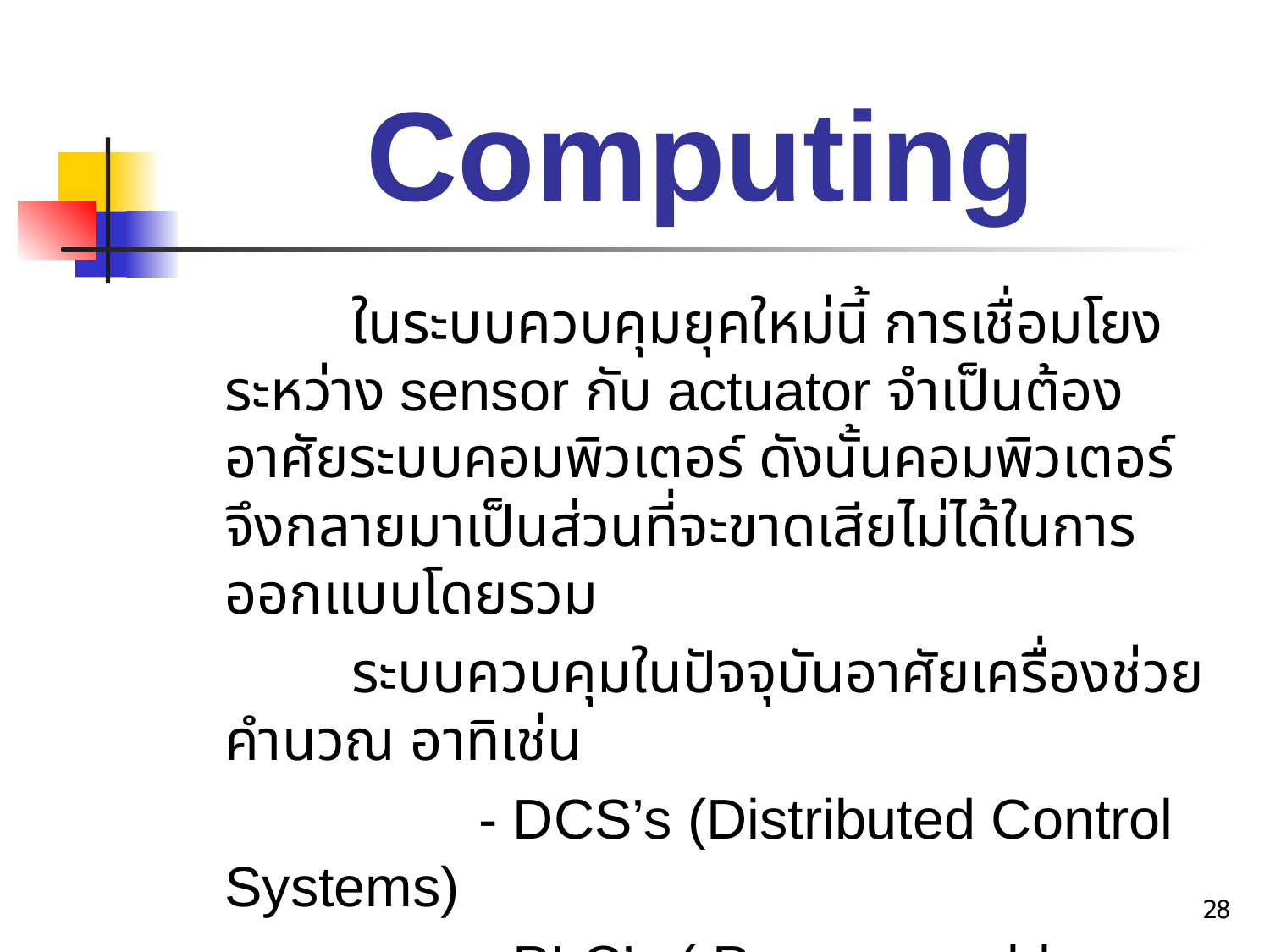

# Computing
		ในระบบควบคุมยุคใหม่นี้ การเชื่อมโยงระหว่าง sensor กับ actuator จำเป็นต้องอาศัยระบบคอมพิวเตอร์ ดังนั้นคอมพิวเตอร์จึงกลายมาเป็นส่วนที่จะขาดเสียไม่ได้ในการออกแบบโดยรวม
		ระบบควบคุมในปัจจุบันอาศัยเครื่องช่วยคำนวณ อาทิเช่น
			- DCS’s (Distributed Control Systems)
			- PLC’s ( Programmable Logic Controllers)
			- PC’s (Personal Computers) และอื่นๆ
28